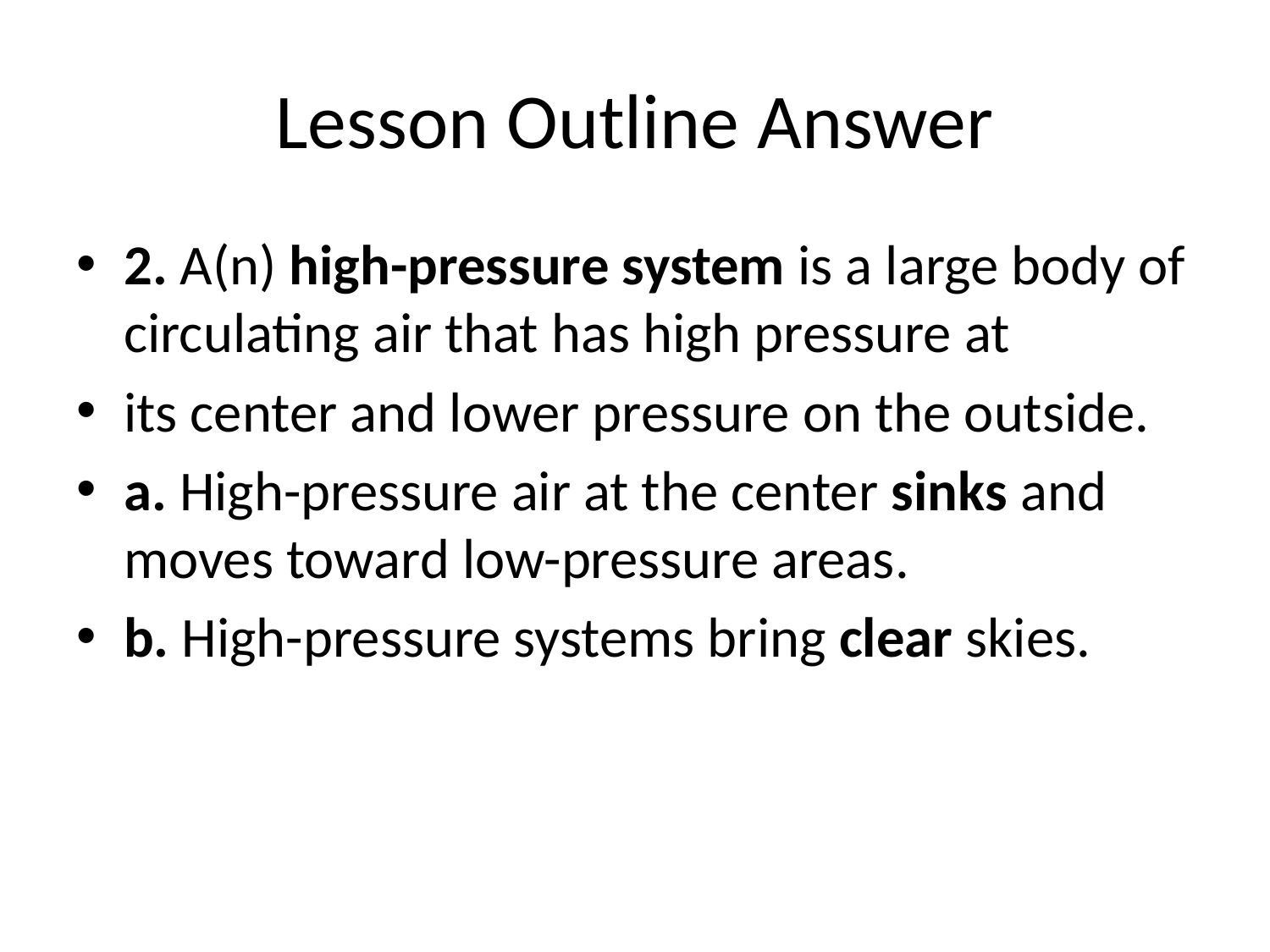

# Lesson Outline Answer
2. A(n) high-pressure system is a large body of circulating air that has high pressure at
its center and lower pressure on the outside.
a. High-pressure air at the center sinks and moves toward low-pressure areas.
b. High-pressure systems bring clear skies.